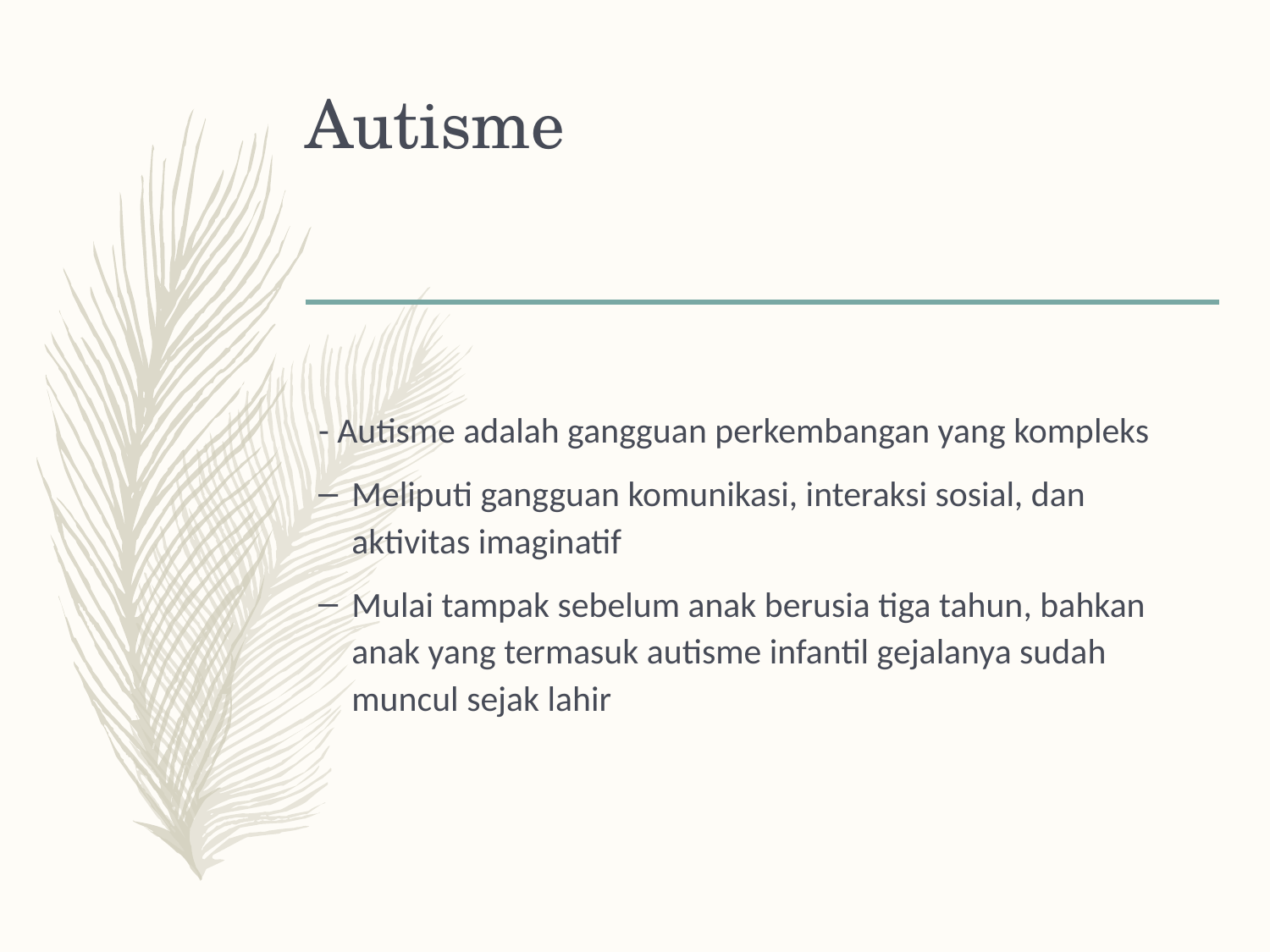

# Autisme

- Autisme adalah gangguan perkembangan yang kompleks
Meliputi gangguan komunikasi, interaksi sosial, dan aktivitas imaginatif
Mulai tampak sebelum anak berusia tiga tahun, bahkan anak yang termasuk autisme infantil gejalanya sudah muncul sejak lahir